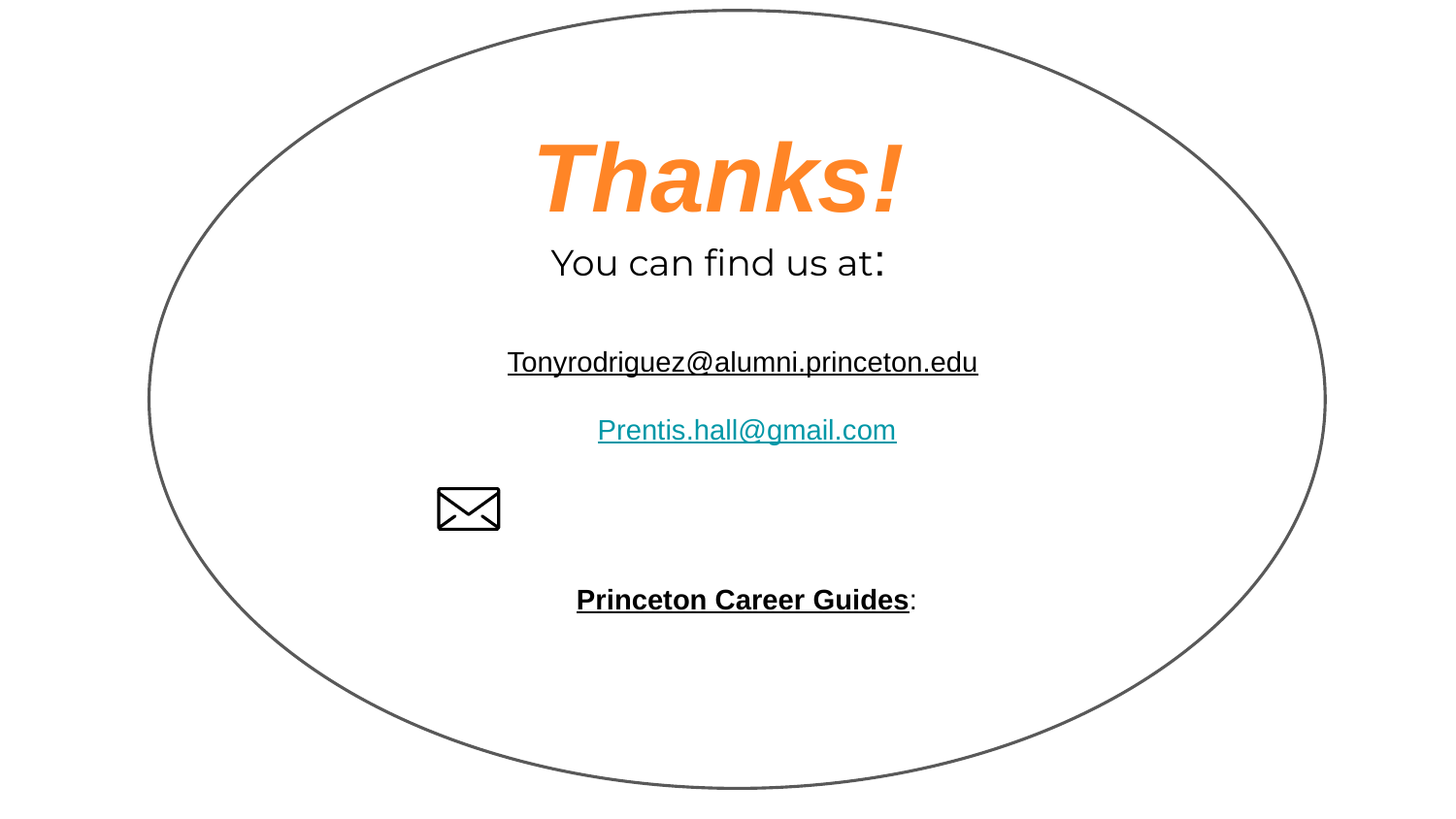

Thanks!
You can find us at:
Tonyrodriguez@alumni.princeton.edu

Prentis.hall@gmail.com

Princeton Career Guides: